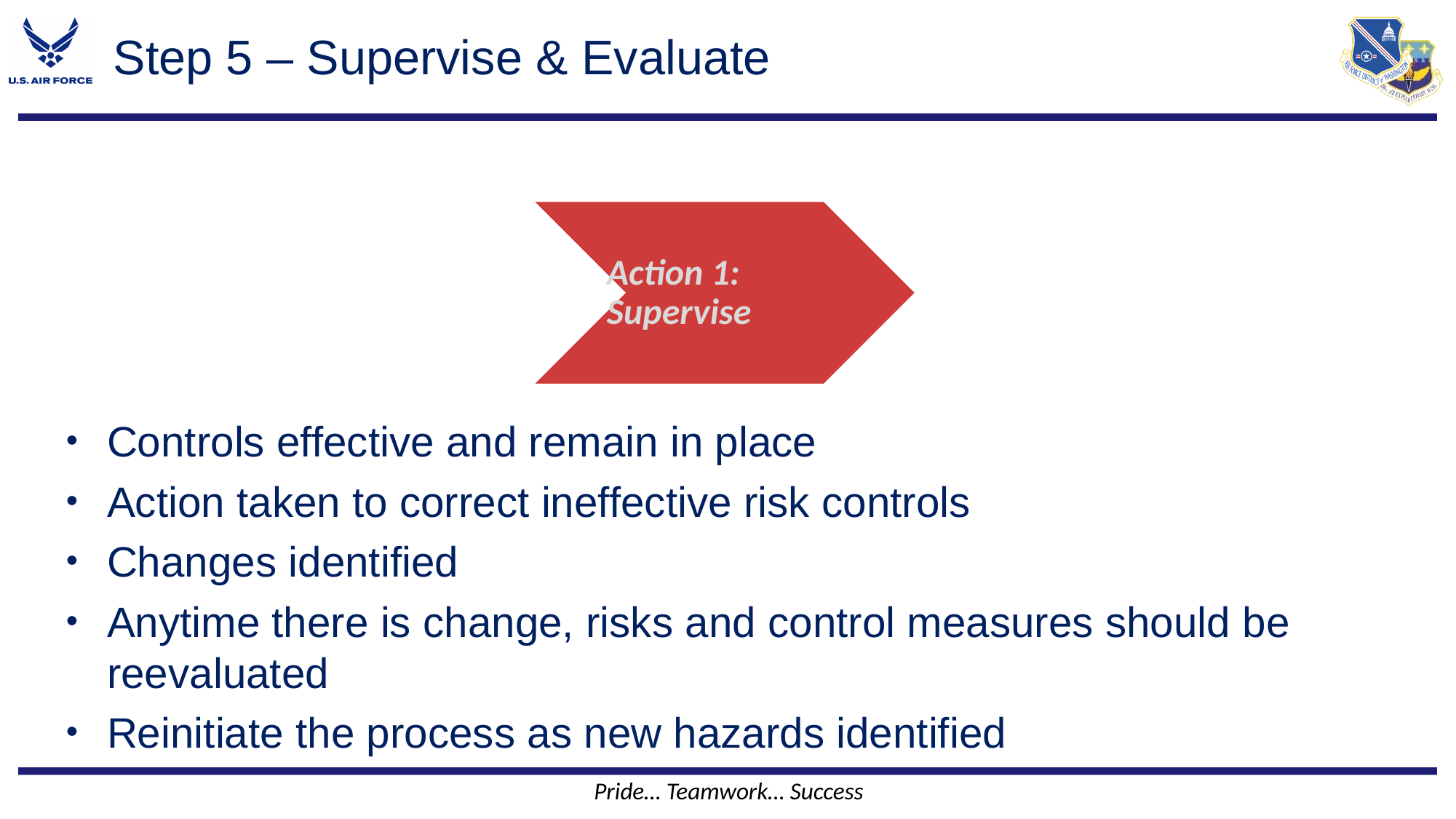

# Step 5 – Supervise & Evaluate

Action 1:
Supervise
Controls effective and remain in place
Action taken to correct ineffective risk controls
Changes identified
Anytime there is change, risks and control measures should be reevaluated
Reinitiate the process as new hazards identified